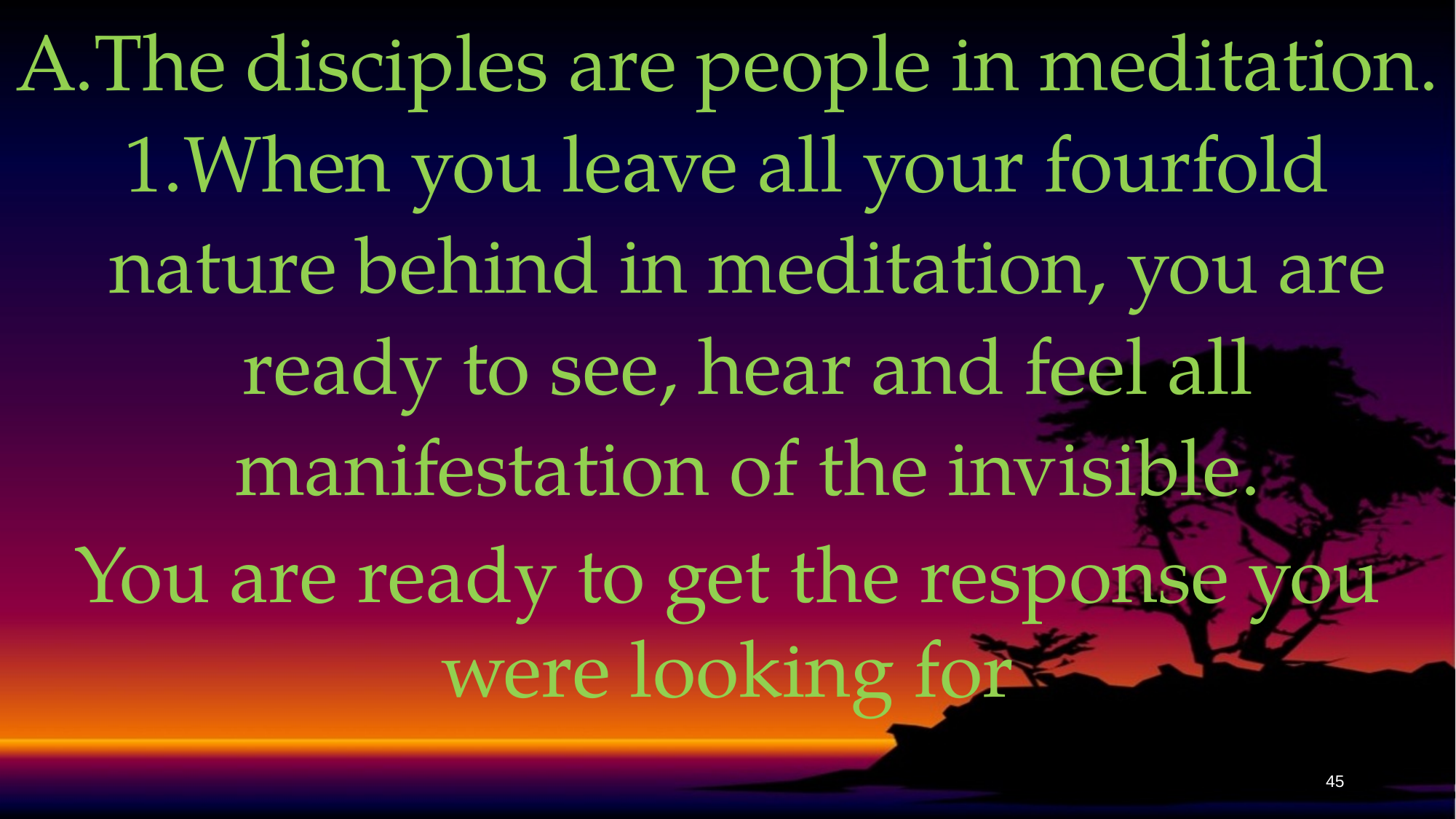

The disciples are people in meditation.
When you leave all your fourfold nature behind in meditation, you are ready to see, hear and feel all manifestation of the invisible.
You are ready to get the response you were looking for
45